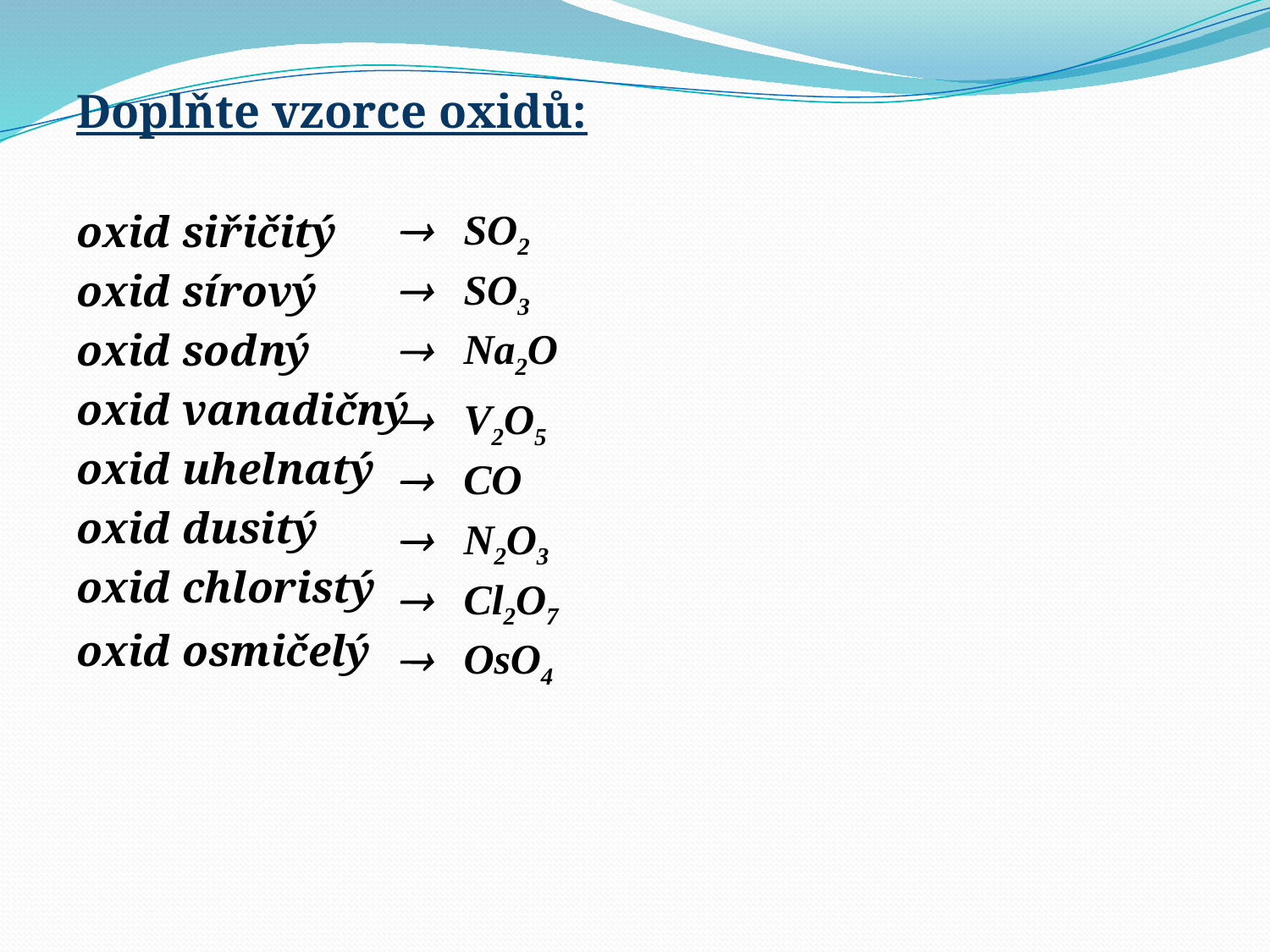

Doplňte vzorce oxidů:

oxid siřičitý
oxid sírový
oxid sodný
oxid vanadičný
oxid uhelnatý
oxid dusitý
oxid chloristý
oxid osmičelý
→   SO2
→   SO3
→   Na2O
→   V2O5

→   CO
→   N2O3
→   Cl2O7
→   OsO4